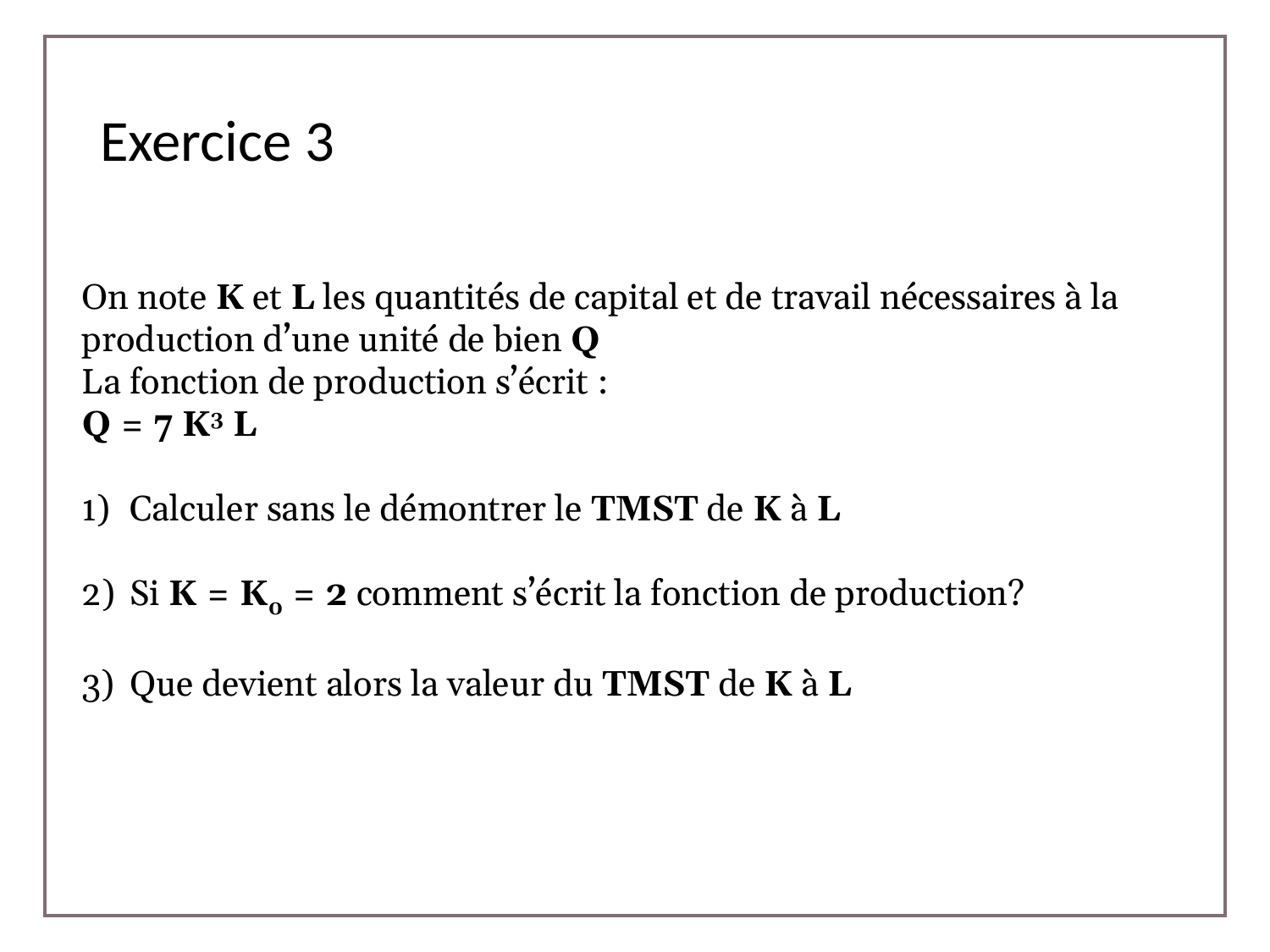

# Exercice 3
On note K et L les quantités de capital et de travail nécessaires à la production d’une unité de bien Q
La fonction de production s’écrit :
Q = 7 K3 L

Calculer sans le démontrer le TMST de K à L

Si K = K0 = 2 comment s’écrit la fonction de production?

Que devient alors la valeur du TMST de K à L